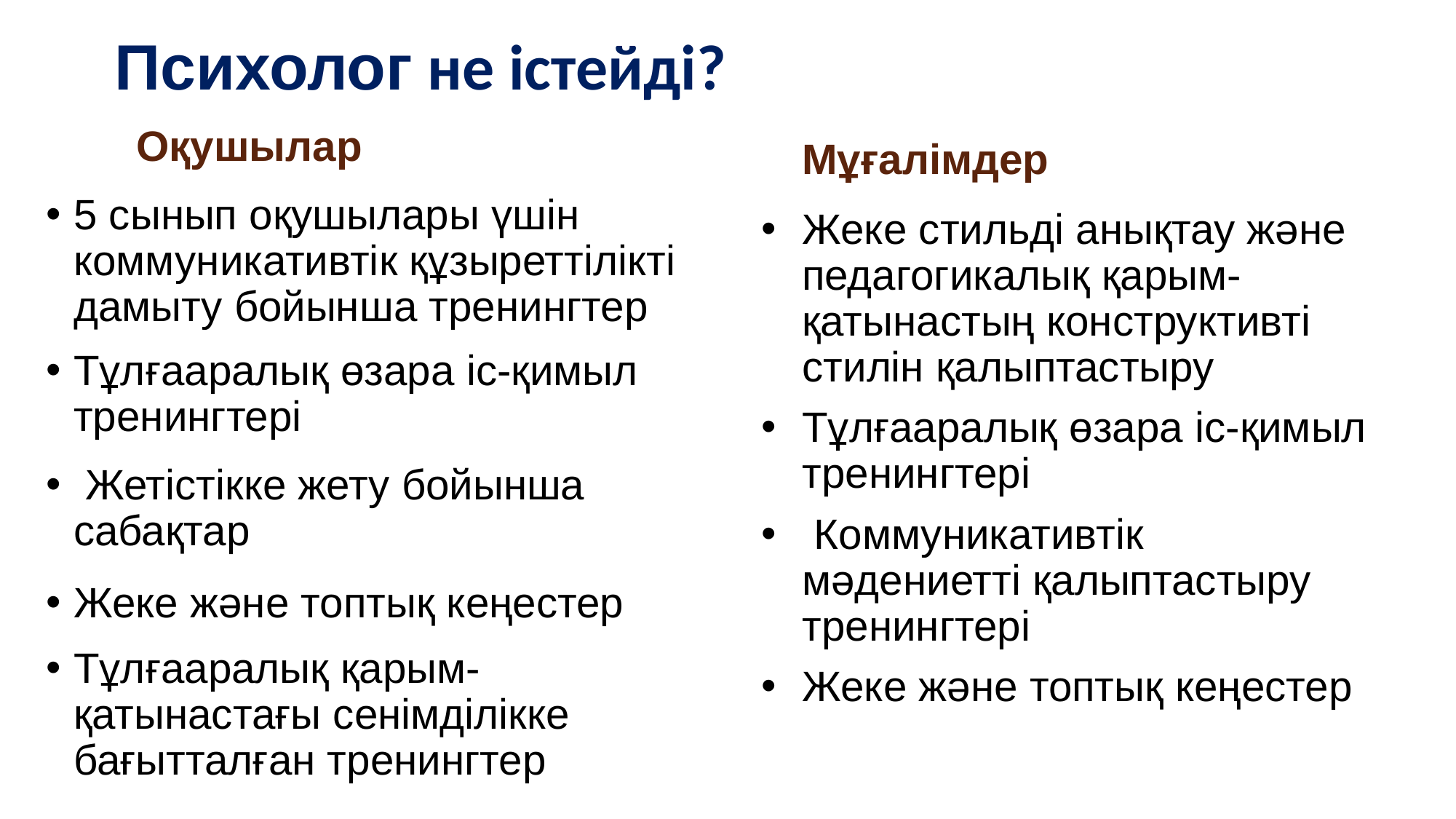

# Психолог не істейді?
Оқушылар
Мұғалімдер
5 сынып оқушылары үшін коммуникативтік құзыреттілікті дамыту бойынша тренингтер

Тұлғааралық өзара іс-қимыл тренингтері

 Жетістікке жету бойынша сабақтар

Жеке және топтық кеңестер

Тұлғааралық қарым-қатынастағы сенімділікке бағытталған тренингтер

Жеке стильді анықтау және педагогикалық қарым-қатынастың конструктивті стилін қалыптастыру
Тұлғааралық өзара іс-қимыл тренингтері
 Коммуникативтік мәдениетті қалыптастыру тренингтері
Жеке және топтық кеңестер